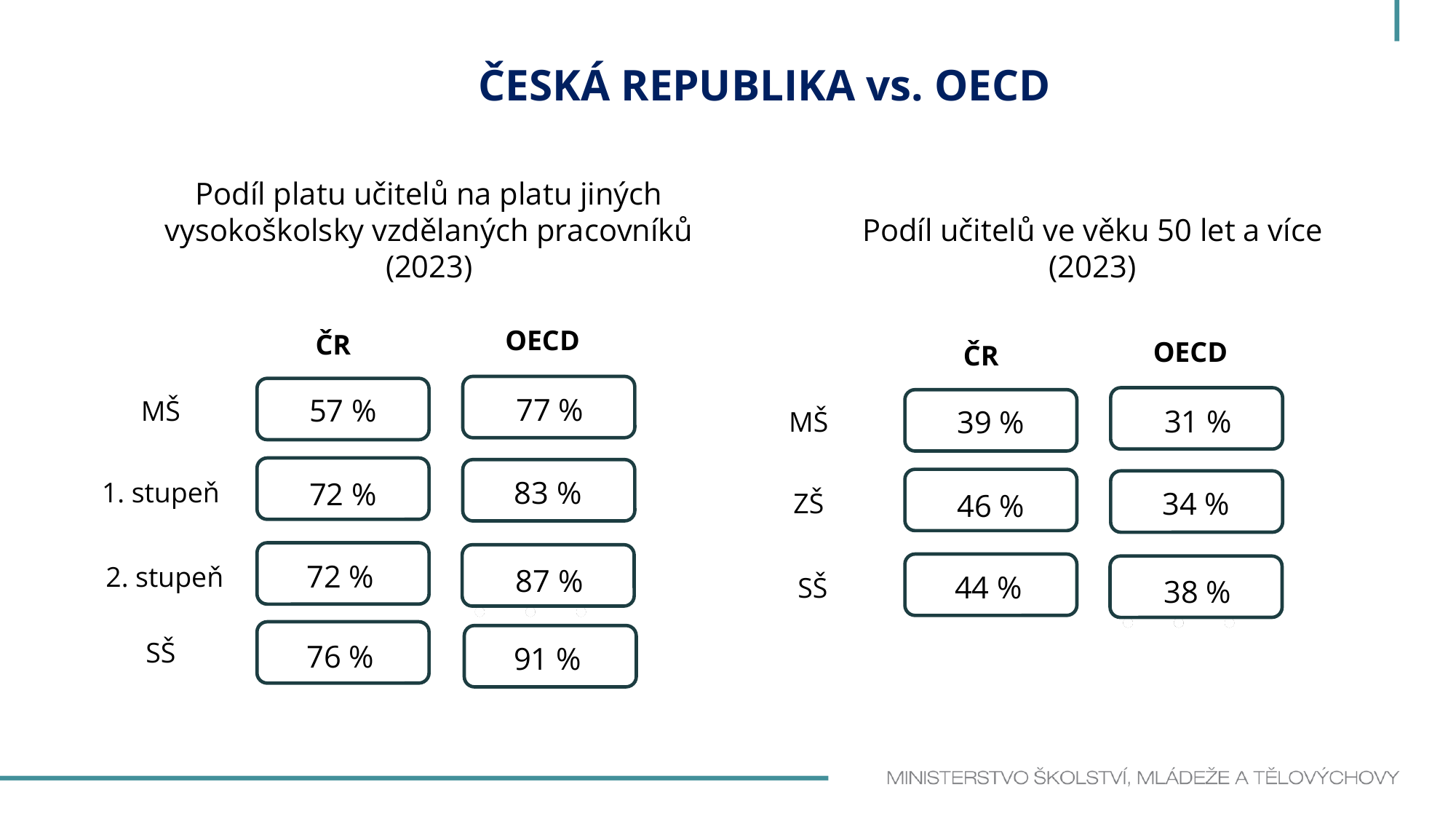

ČESKÁ REPUBLIKA vs. OECD
Podíl platu učitelů na platu jiných vysokoškolsky vzdělaných pracovníků (2023)
Podíl učitelů ve věku 50 let a více (2023)
OECD
ČR
OECD
ČR

77 %
57 %

MŠ

31 %
39 %
MŠ

83 %

1. stupeň
72 %

34 %
ZŠ
46 %

72 %

2. stupeň

87 %
44 %
SŠ
38 %

SŠ
76 %
91 %